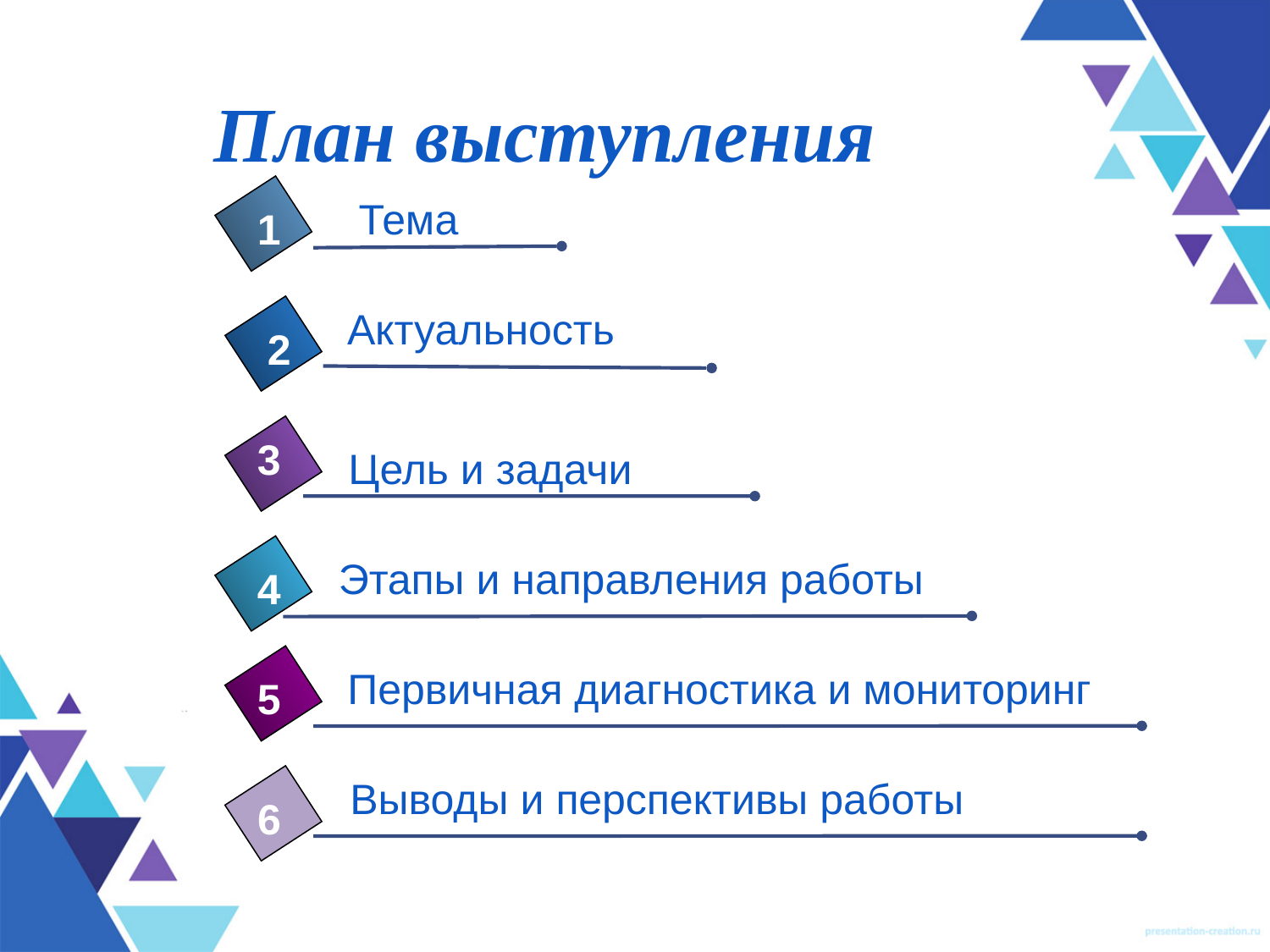

План выступления
Тема

1

Актуальность

2

3

Цель и задачи

Этапы и направления работы

4

Первичная диагностика и мониторинг

5

Выводы и перспективы работы

6